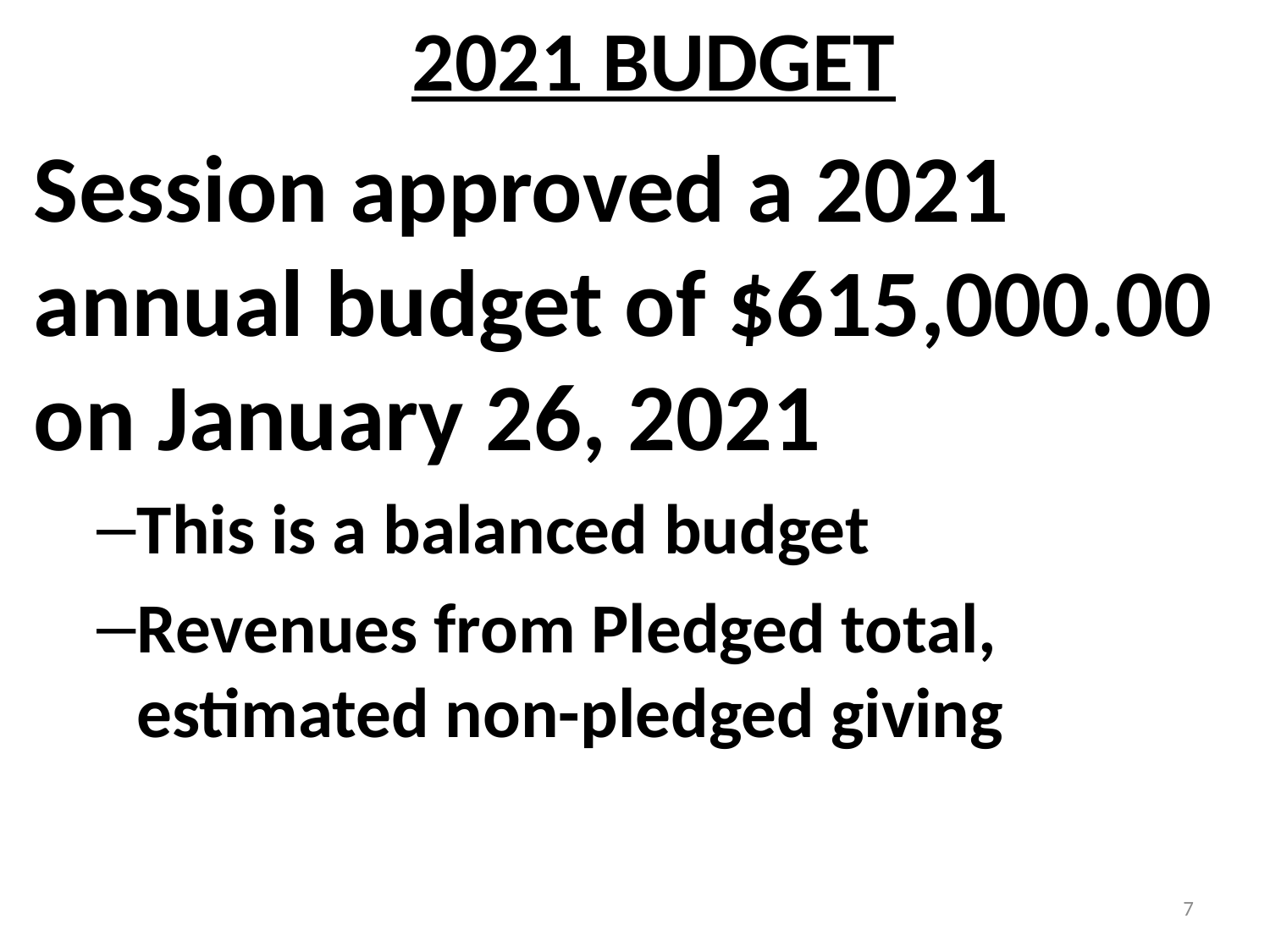

2021 BUDGET
Session approved a 2021 annual budget of $615,000.00 on January 26, 2021
This is a balanced budget
Revenues from Pledged total, estimated non-pledged giving
7